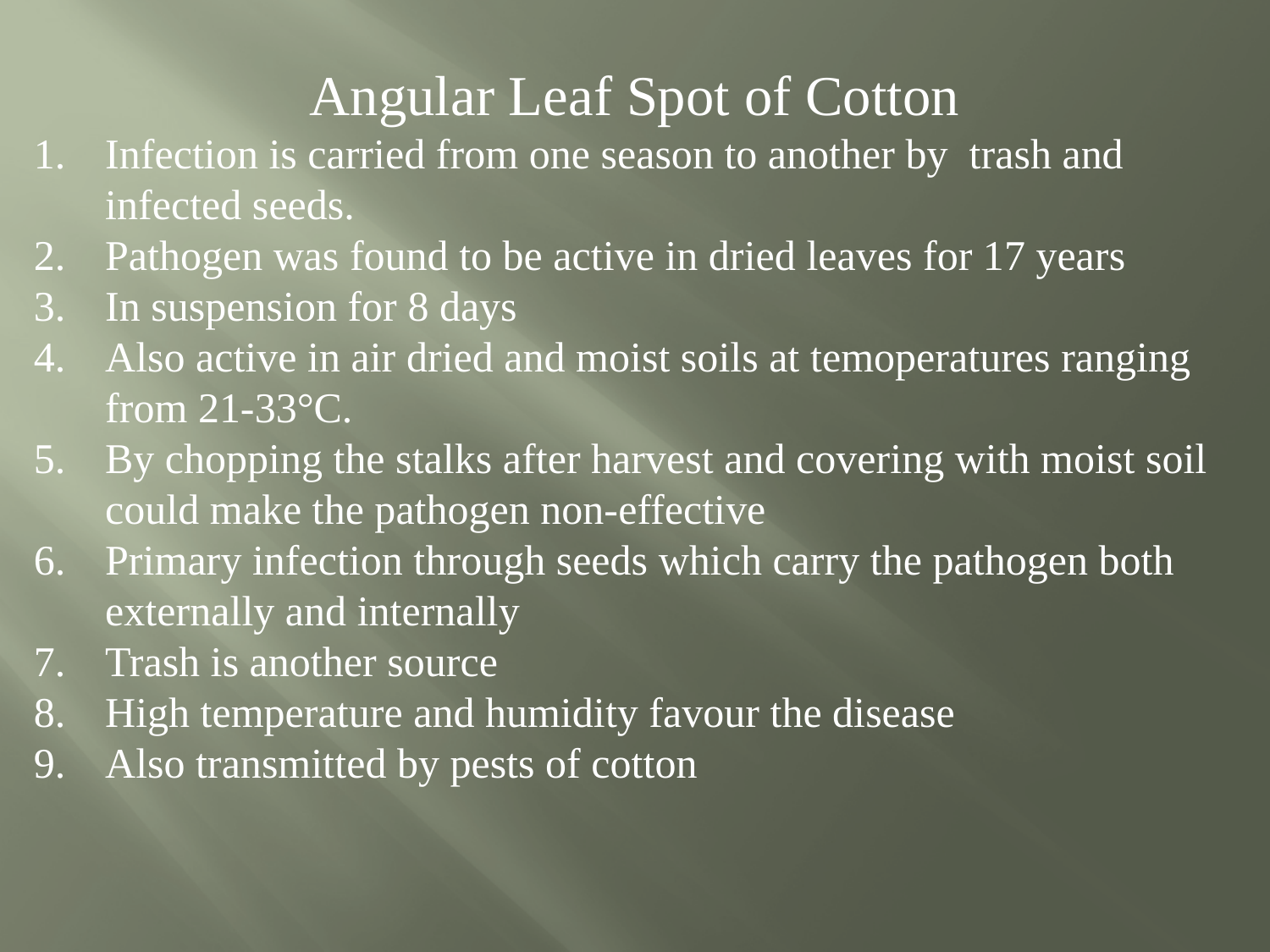

Angular Leaf Spot of Cotton
Infection is carried from one season to another by  trash and  infected seeds.
Pathogen was found to be active in dried leaves for 17 years
In suspension for 8 days
Also active in air dried and moist soils at temoperatures ranging from 21-33°C.
By chopping the stalks after harvest and covering with moist soil could make the pathogen non-effective
Primary infection through seeds which carry the pathogen both externally and internally
Trash is another source
High temperature and humidity favour the disease
Also transmitted by pests of cotton